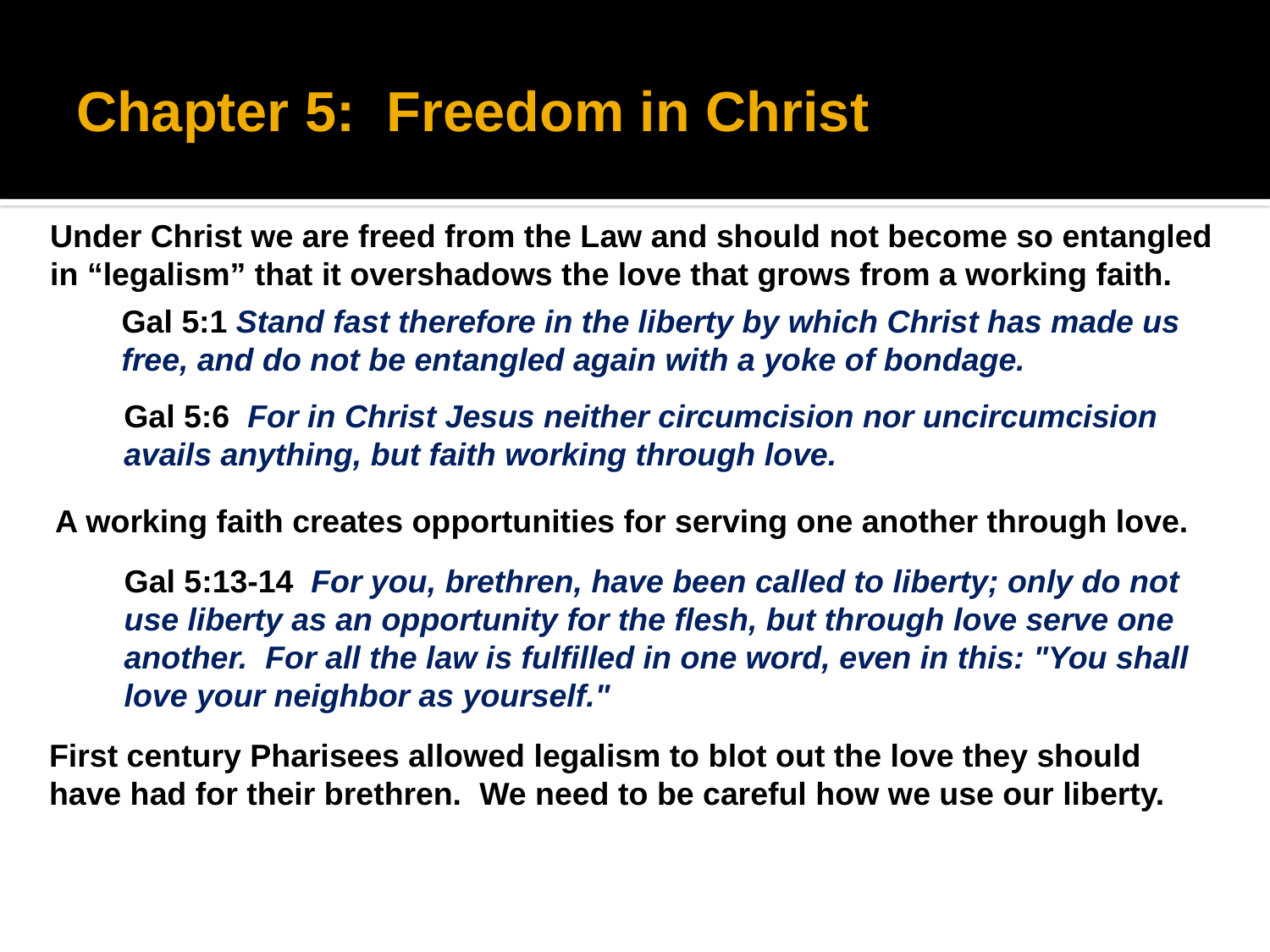

# Chapter 5:  Freedom in Christ
Under Christ we are freed from the Law and should not become so entangled in “legalism” that it overshadows the love that grows from a working faith.

Gal 5:1 Stand fast therefore in the liberty by which Christ has made us free, and do not be entangled again with a yoke of bondage.
Gal 5:6  For in Christ Jesus neither circumcision nor uncircumcision avails anything, but faith working through love.
A working faith creates opportunities for serving one another through love.
Gal 5:13-14  For you, brethren, have been called to liberty; only do not use liberty as an opportunity for the flesh, but through love serve one another.  For all the law is fulfilled in one word, even in this: "You shall love your neighbor as yourself."
First century Pharisees allowed legalism to blot out the love they should have had for their brethren.  We need to be careful how we use our liberty.